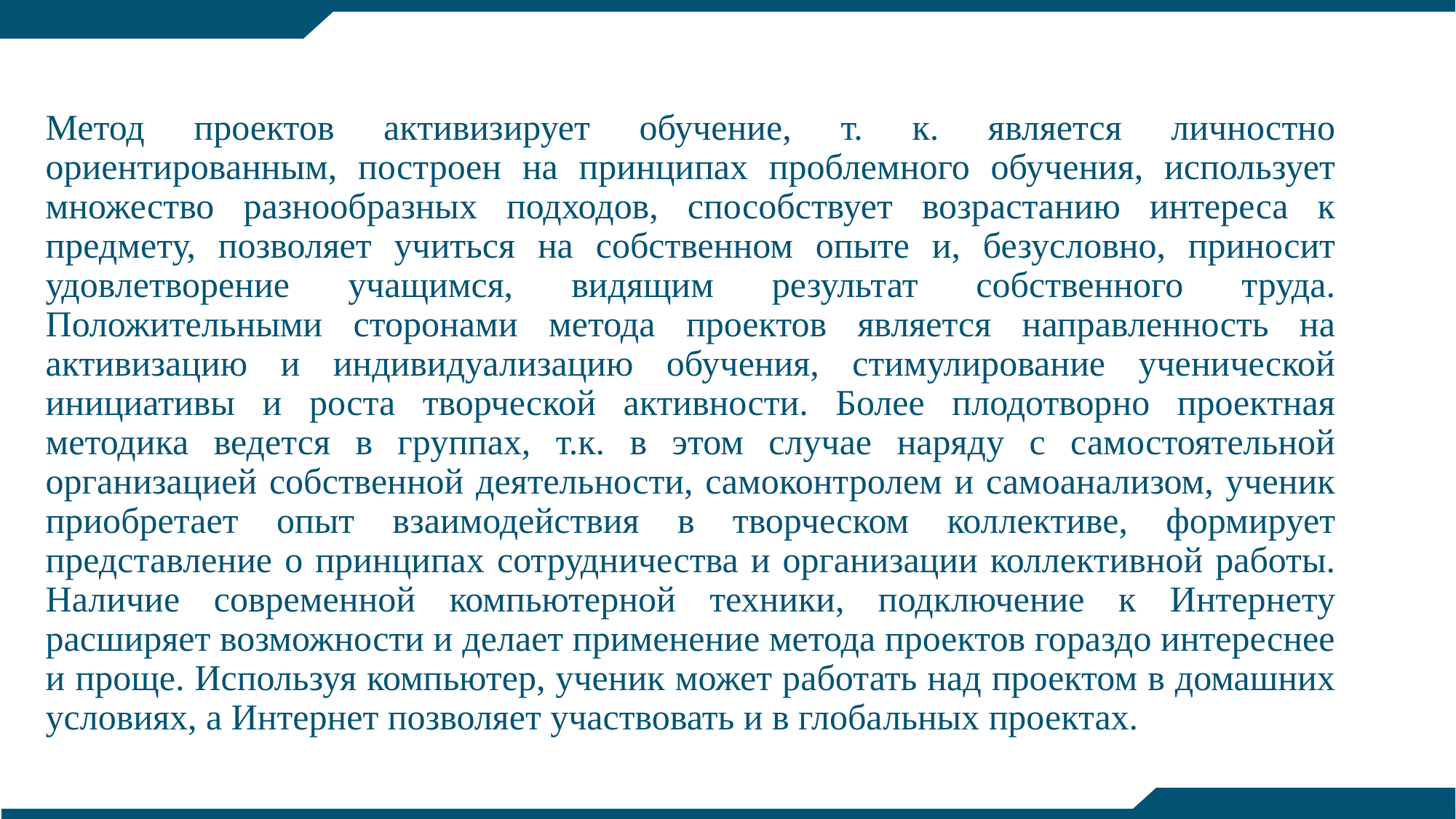

Метод проектов активизирует обучение, т. к. является личностно ориентированным, построен на принципах проблемного обучения, использует множество разнообразных подходов, способствует возрастанию интереса к предмету, позволяет учиться на собственном опыте и, безусловно, приносит удовлетворение учащимся, видящим результат собственного труда. Положительными сторонами метода проектов является направленность на активизацию и индивидуализацию обучения, стимулирование ученической инициативы и роста творческой активности. Более плодотворно проектная методика ведется в группах, т.к. в этом случае наряду с самостоятельной организацией собственной деятельности, самоконтролем и самоанализом, ученик приобретает опыт взаимодействия в творческом коллективе, формирует представление о принципах сотрудничества и организации коллективной работы. Наличие современной компьютерной техники, подключение к Интернету расширяет возможности и делает применение метода проектов гораздо интереснее и проще. Используя компьютер, ученик может работать над проектом в домашних условиях, а Интернет позволяет участвовать и в глобальных проектах.